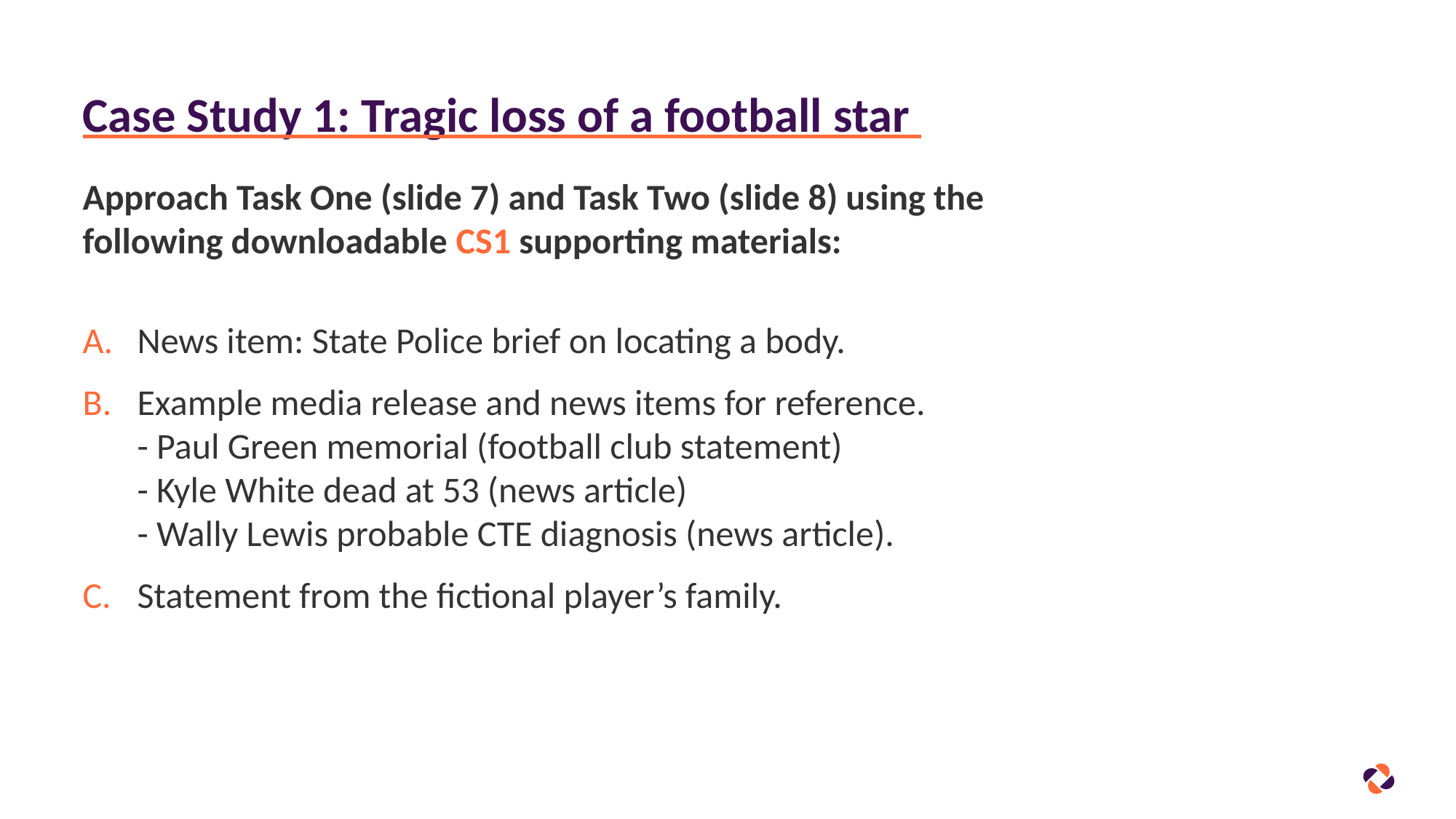

# Case Study 1: Tragic loss of a football star
Approach Task One (slide 7) and Task Two (slide 8) using the
following downloadable CS1 supporting materials:
News item: State Police brief on locating a body.
Example media release and news items for reference.
- Paul Green memorial (football club statement)
- Kyle White dead at 53 (news article)
- Wally Lewis probable CTE diagnosis (news article).
Statement from the fictional player’s family.